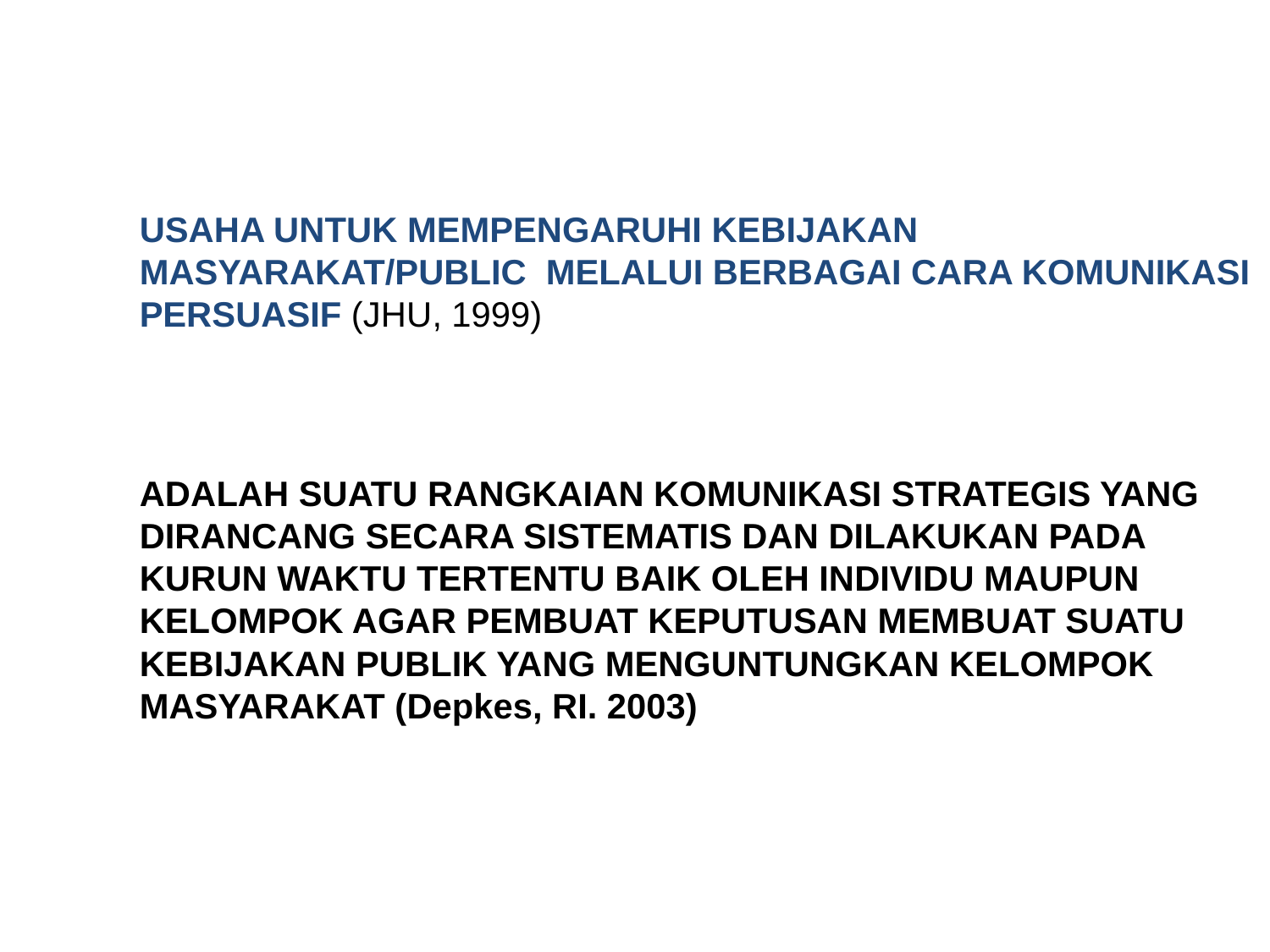

USAHA UNTUK MEMPENGARUHI KEBIJAKAN MASYARAKAT/PUBLIC  MELALUI BERBAGAI CARA KOMUNIKASI PERSUASIF (JHU, 1999)
ADALAH SUATU RANGKAIAN KOMUNIKASI STRATEGIS YANG DIRANCANG SECARA SISTEMATIS DAN DILAKUKAN PADA KURUN WAKTU TERTENTU BAIK OLEH INDIVIDU MAUPUN KELOMPOK AGAR PEMBUAT KEPUTUSAN MEMBUAT SUATU KEBIJAKAN PUBLIK YANG MENGUNTUNGKAN KELOMPOK MASYARAKAT (Depkes, RI. 2003)